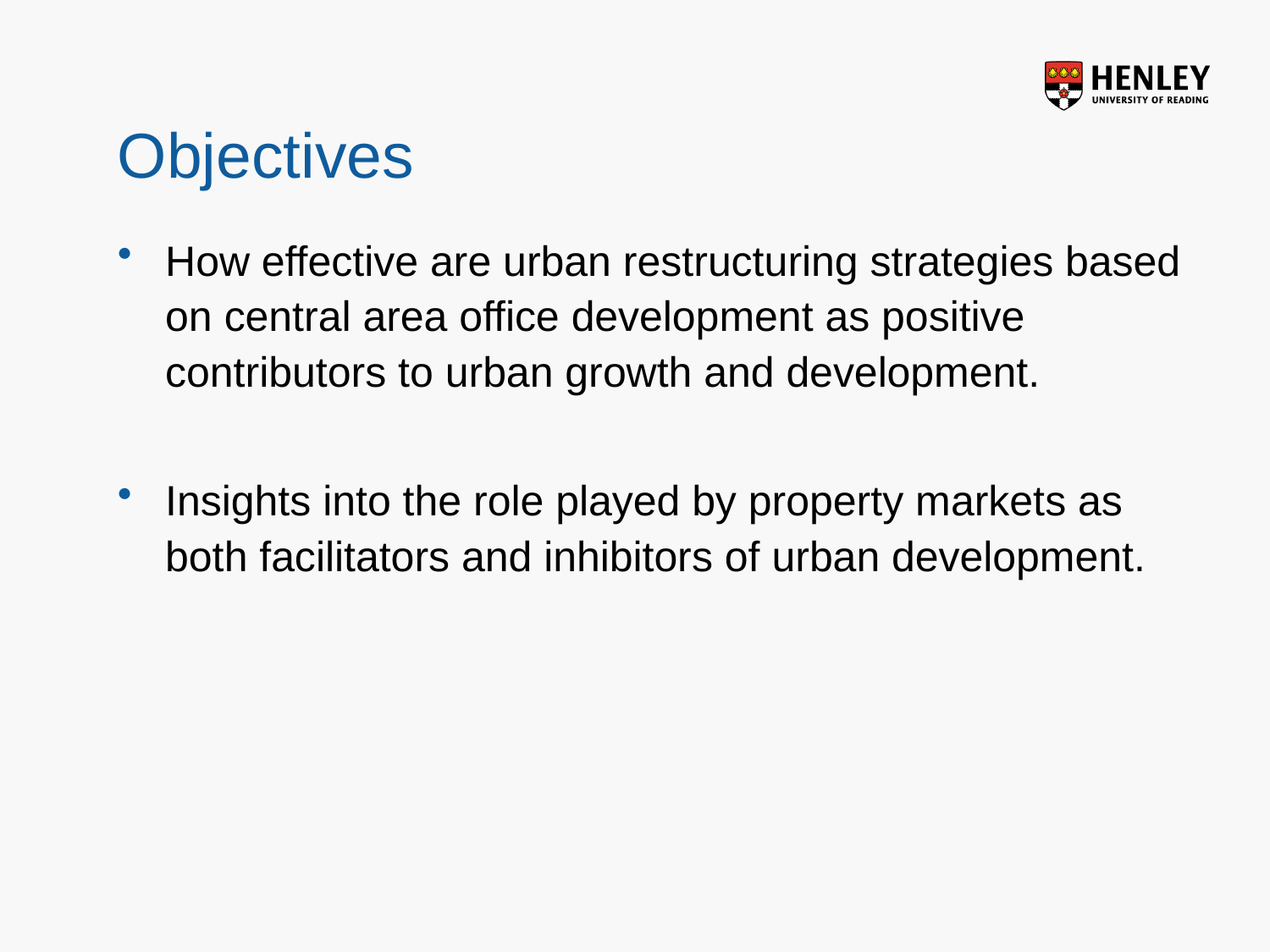

# Objectives
How effective are urban restructuring strategies based on central area office development as positive contributors to urban growth and development.

Insights into the role played by property markets as both facilitators and inhibitors of urban development.